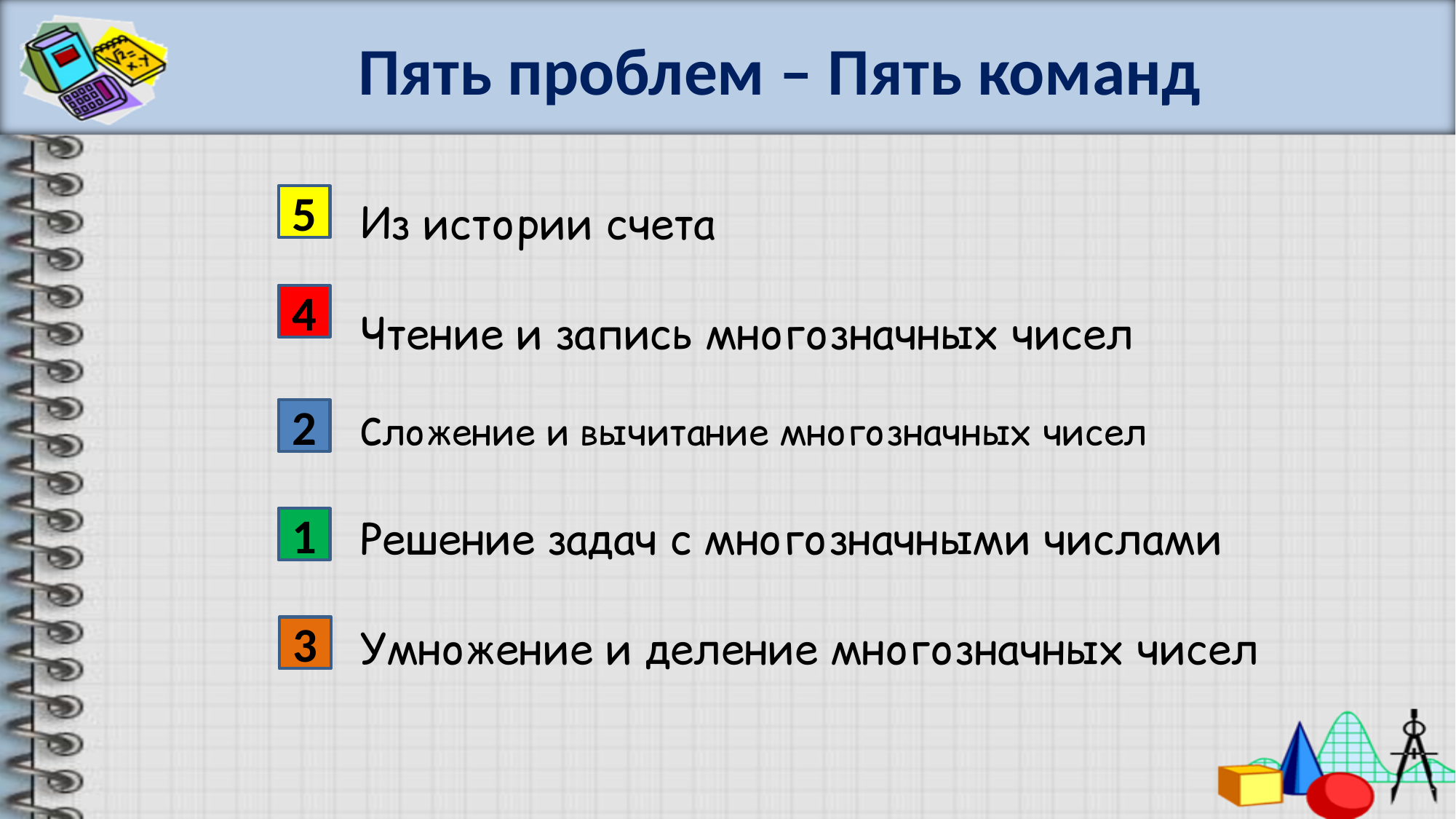

# Пять проблем – Пять команд
Из истории счета
Чтение и запись многозначных чисел
Сложение и вычитание многозначных чисел
Решение задач с многозначными числами
Умножение и деление многозначных чисел
5
4
2
1
3